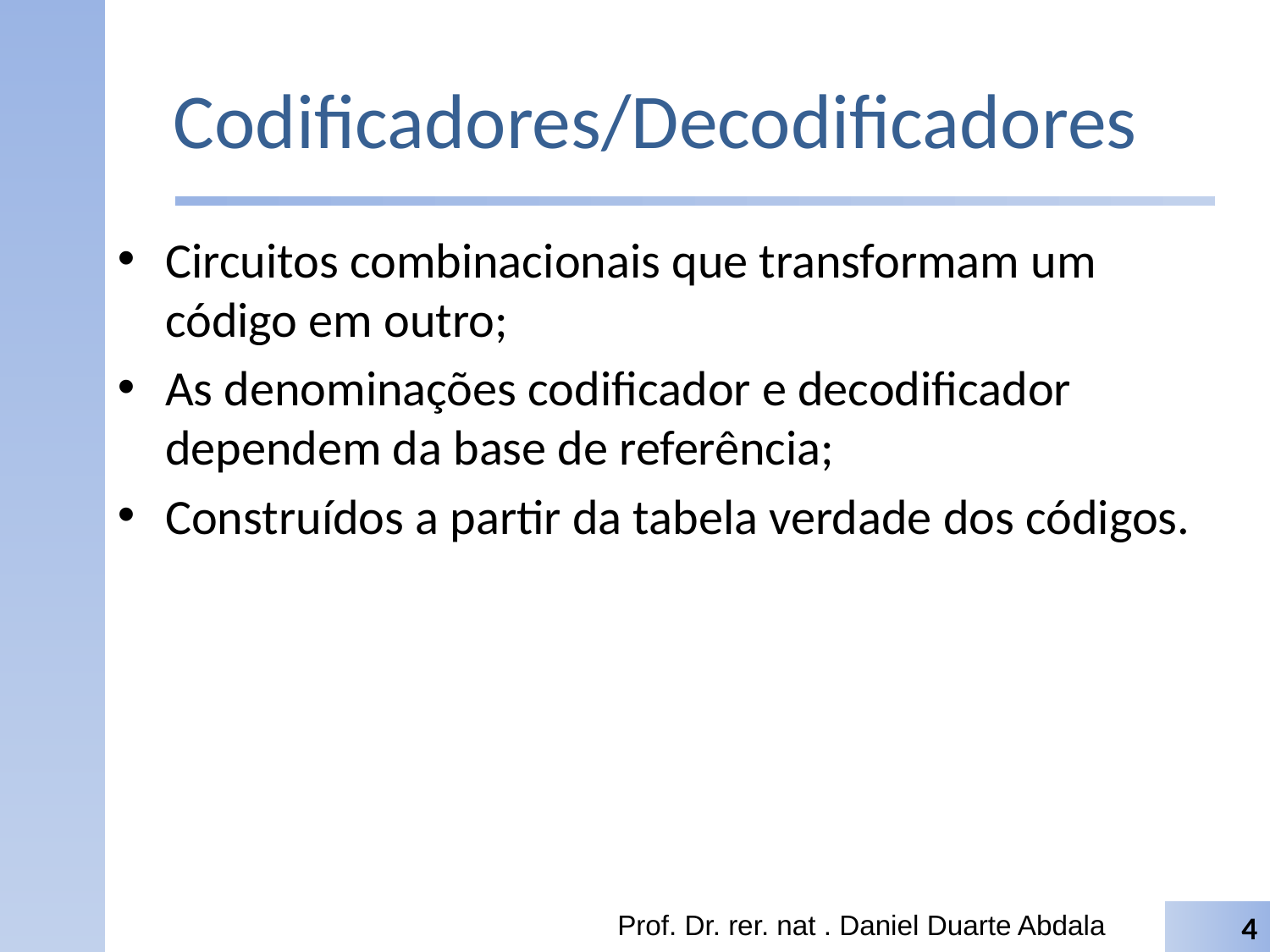

# Codificadores/Decodificadores
Circuitos combinacionais que transformam um código em outro;
As denominações codificador e decodificador dependem da base de referência;
Construídos a partir da tabela verdade dos códigos.

Prof. Dr. rer. nat . Daniel Duarte Abdala
4